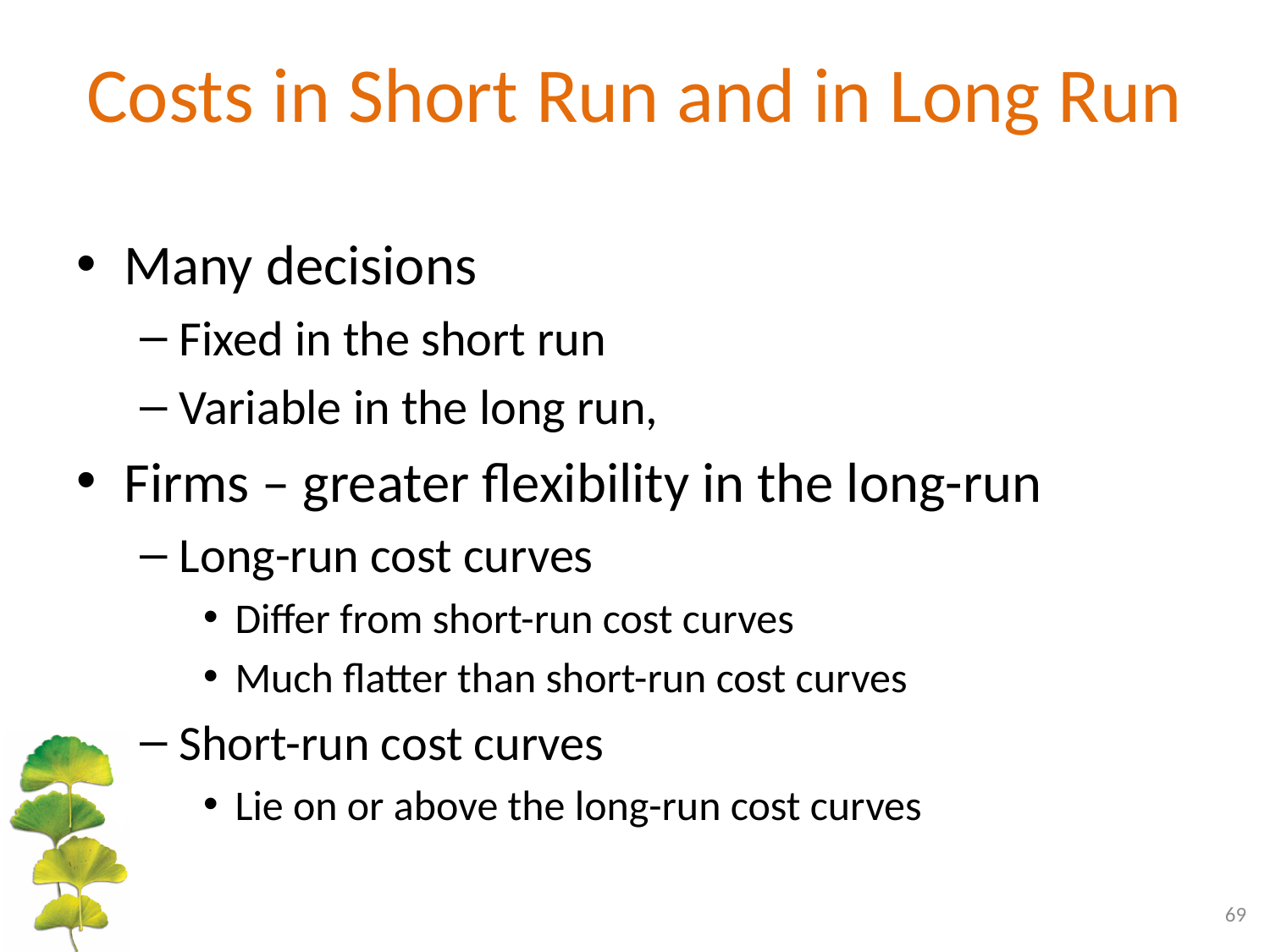

# Costs in Short Run and in Long Run
Many decisions
Fixed in the short run
Variable in the long run,
Firms – greater flexibility in the long-run
Long-run cost curves
Differ from short-run cost curves
Much flatter than short-run cost curves
Short-run cost curves
Lie on or above the long-run cost curves
69